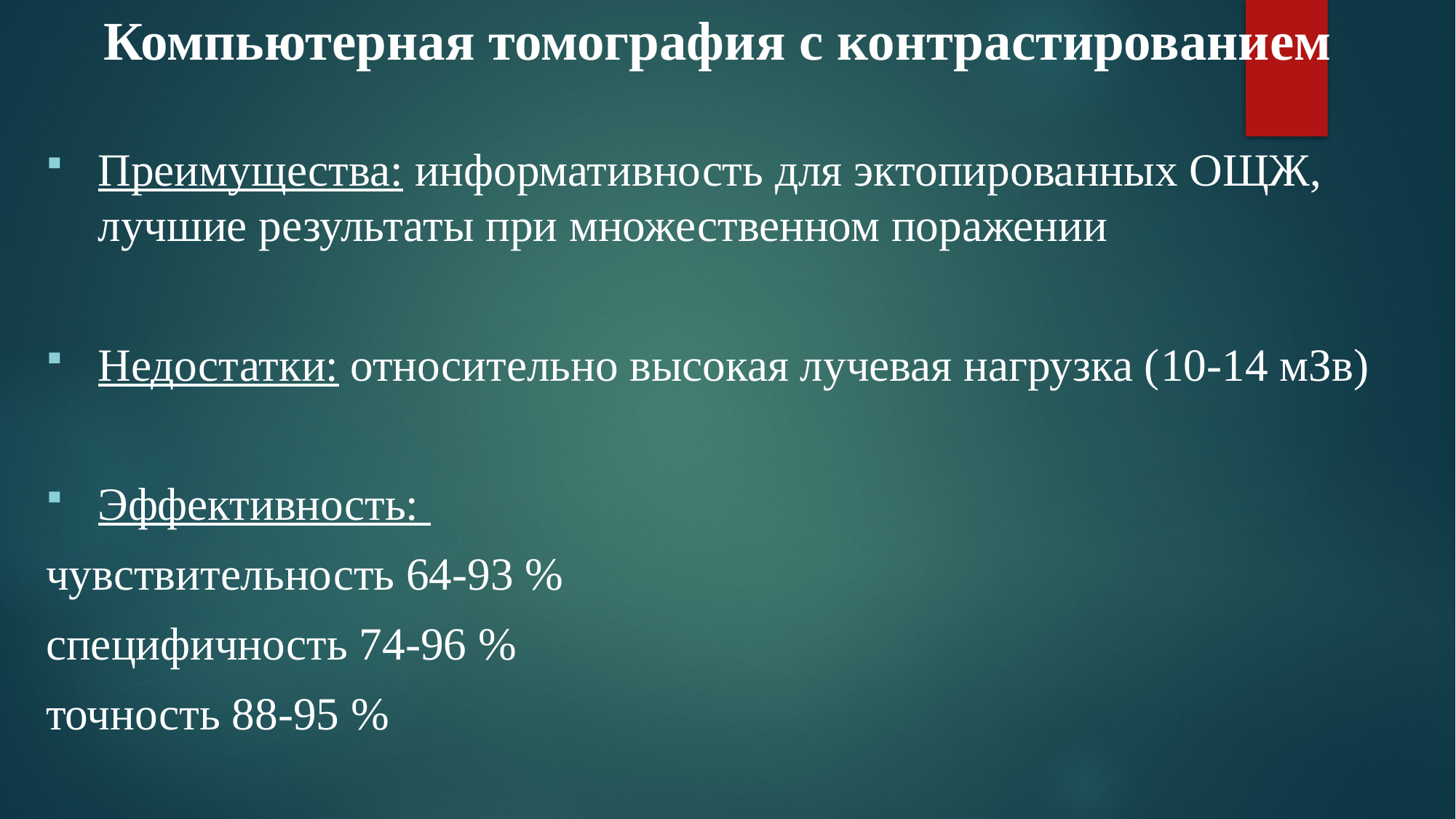

# Компьютерная томография с контрастированием

Преимущества: информативность для эктопированных ОЩЖ, лучшие результаты при множественном поражении

Недостатки: относительно высокая лучевая нагрузка (10-14 мЗв)

Эффективность:
чувствительность 64-93 %
специфичность 74-96 %
точность 88-95 %